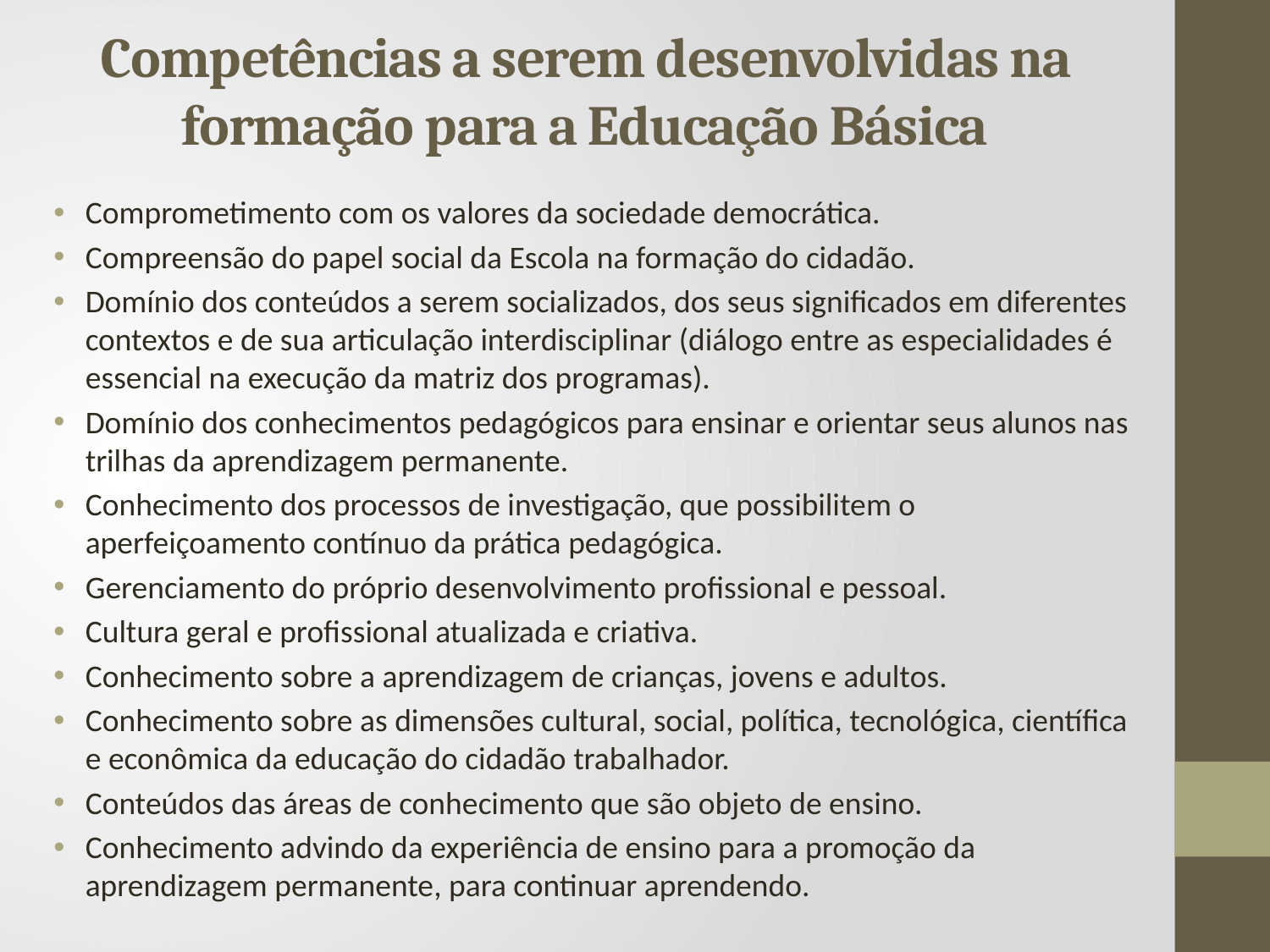

# Competências a serem desenvolvidas na formação para a Educação Básica
Comprometimento com os valores da sociedade democrática.
Compreensão do papel social da Escola na formação do cidadão.
Domínio dos conteúdos a serem socializados, dos seus significados em diferentes contextos e de sua articulação interdisciplinar (diálogo entre as especialidades é essencial na execução da matriz dos programas).
Domínio dos conhecimentos pedagógicos para ensinar e orientar seus alunos nas trilhas da aprendizagem permanente.
Conhecimento dos processos de investigação, que possibilitem o aperfeiçoamento contínuo da prática pedagógica.
Gerenciamento do próprio desenvolvimento profissional e pessoal.
Cultura geral e profissional atualizada e criativa.
Conhecimento sobre a aprendizagem de crianças, jovens e adultos.
Conhecimento sobre as dimensões cultural, social, política, tecnológica, científica e econômica da educação do cidadão trabalhador.
Conteúdos das áreas de conhecimento que são objeto de ensino.
Conhecimento advindo da experiência de ensino para a promoção da aprendizagem permanente, para continuar aprendendo.